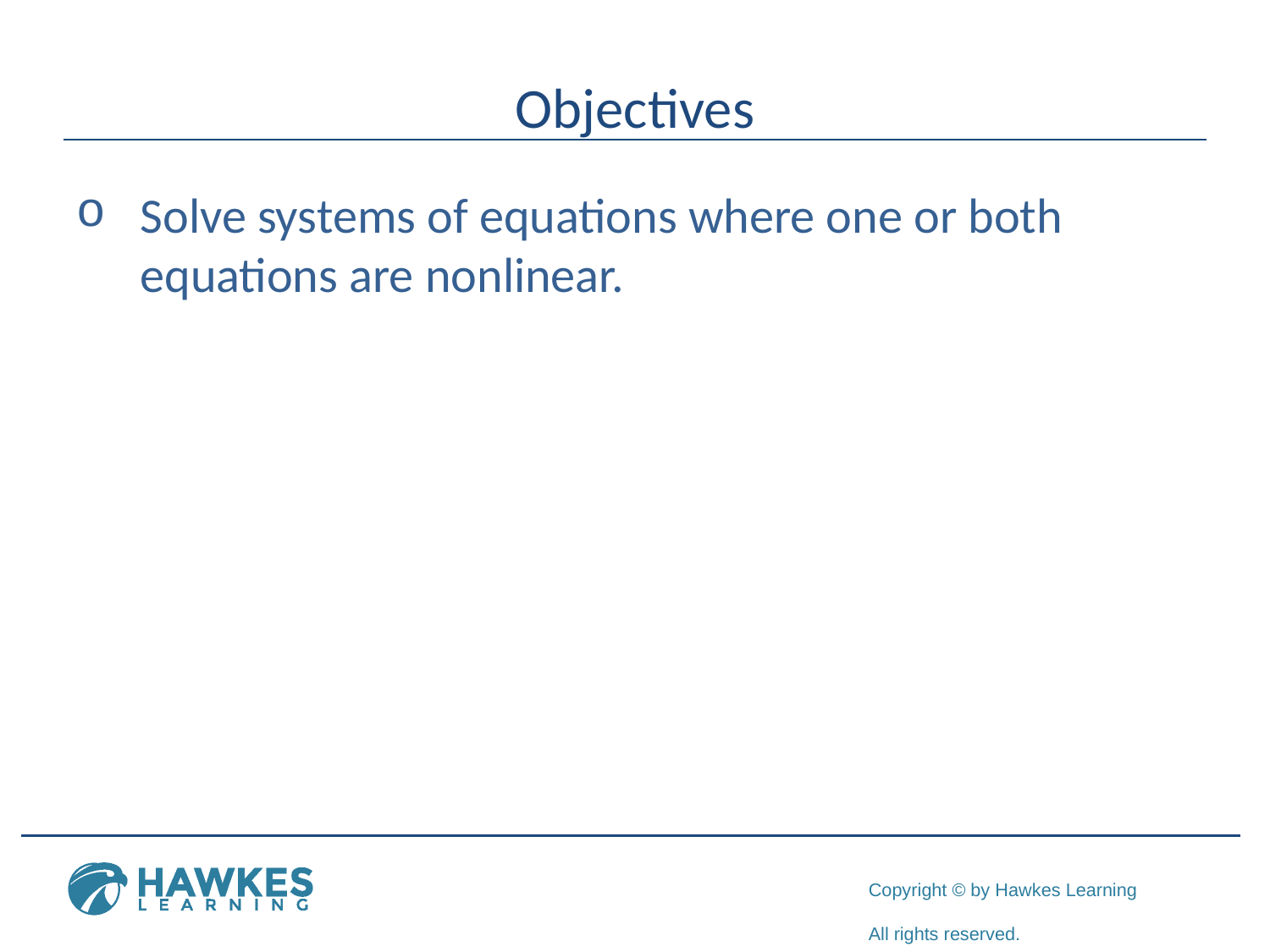

# Objectives
Solve systems of equations where one or both equations are nonlinear.